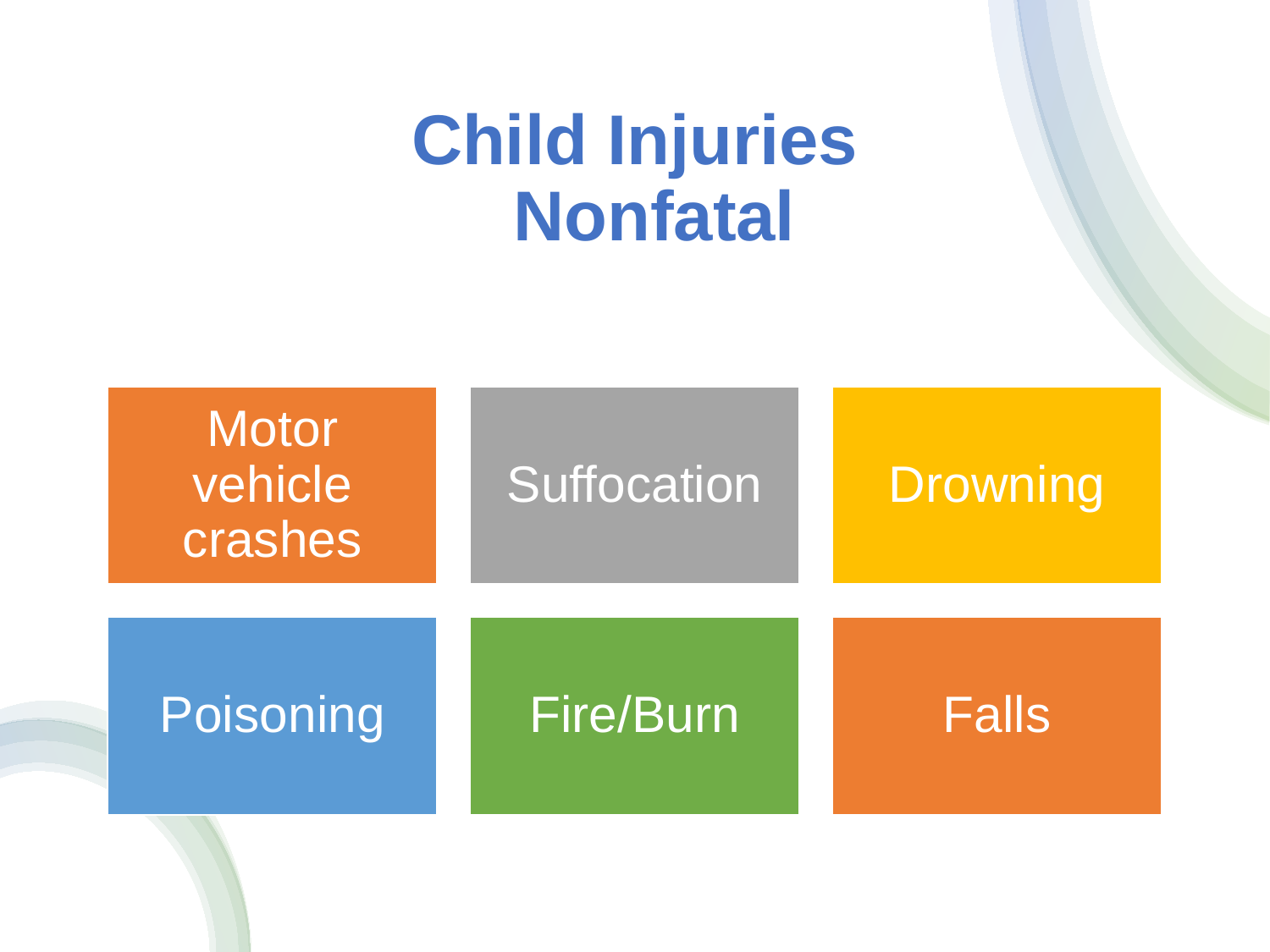

# Child Injuries Nonfatal
Motor vehicle crashes
Suffocation
Drowning
Poisoning
Fire/Burn
Falls